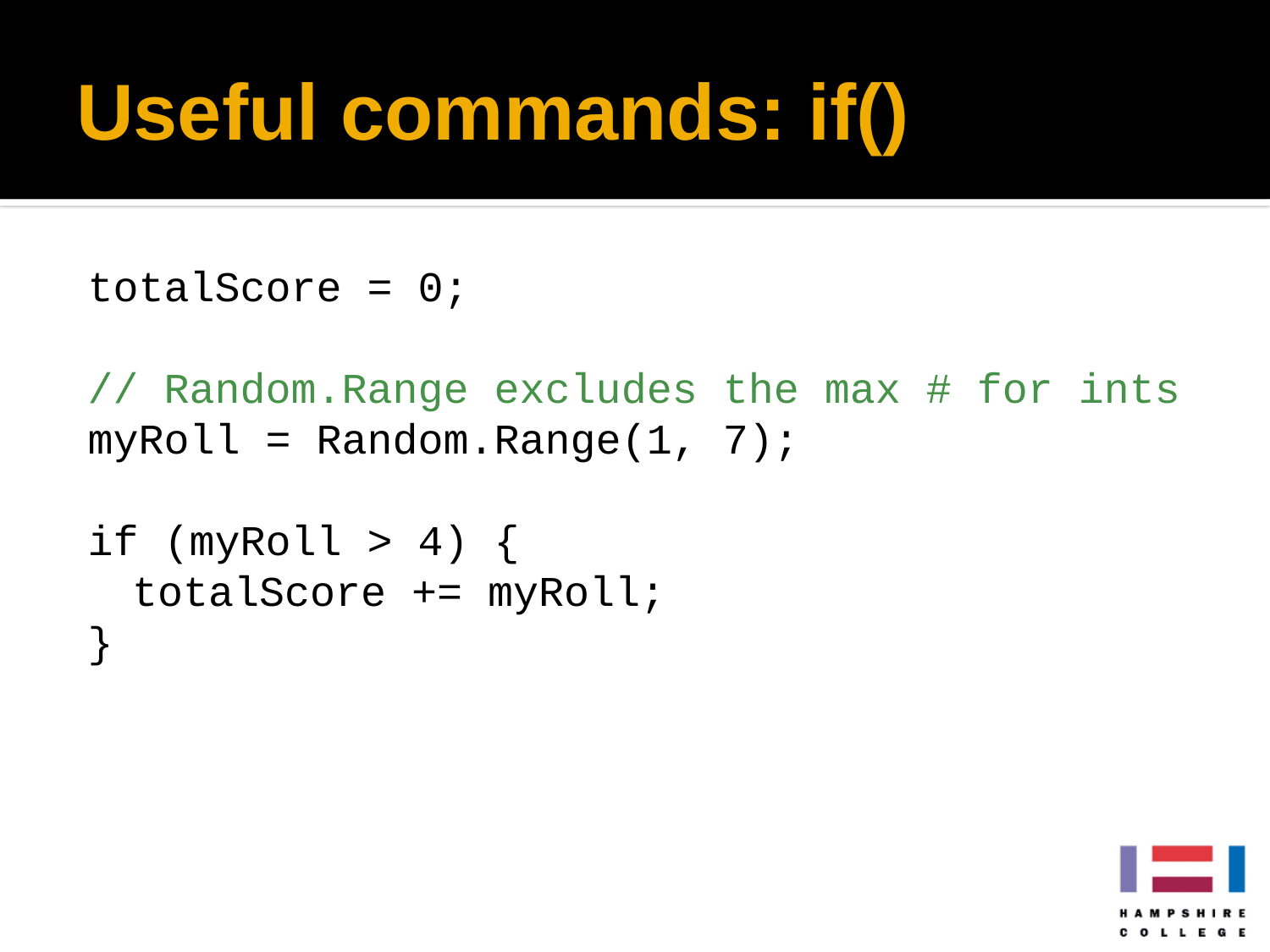

# Useful commands: if()
totalScore = 0;

// Random.Range excludes the max # for ints
myRoll = Random.Range(1, 7);

if (myRoll > 4) {
	totalScore += myRoll;
}